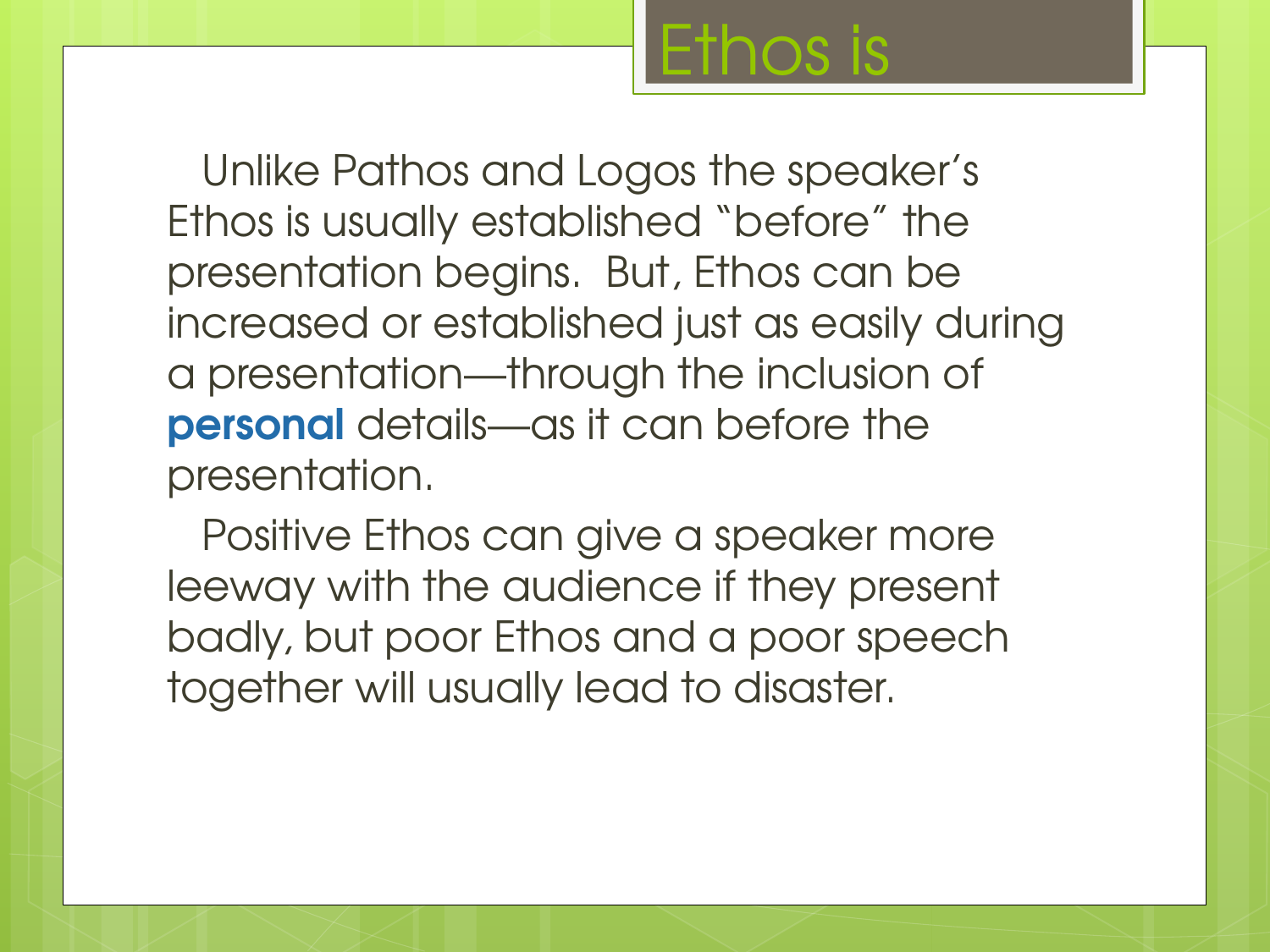

Ethos is
   Unlike Pathos and Logos the speaker’s Ethos is usually established “before” the presentation begins.  But, Ethos can be increased or established just as easily during a presentation—through the inclusion of personal details—as it can before the presentation.
   Positive Ethos can give a speaker more leeway with the audience if they present badly, but poor Ethos and a poor speech together will usually lead to disaster.